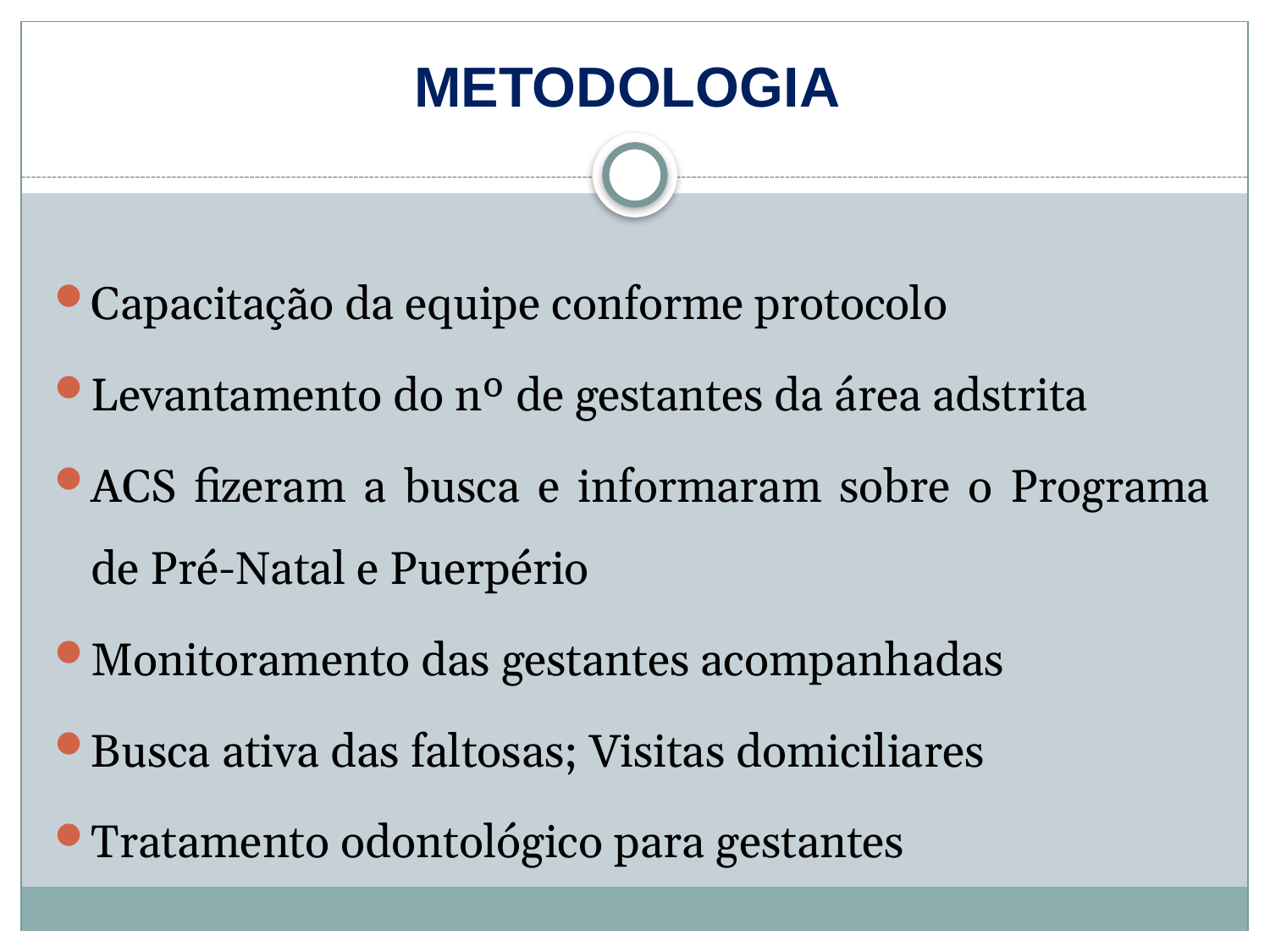

METODOLOGIA

Capacitação da equipe conforme protocolo
Levantamento do nº de gestantes da área adstrita
ACS fizeram a busca e informaram sobre o Programa de Pré-Natal e Puerpério
Monitoramento das gestantes acompanhadas
Busca ativa das faltosas; Visitas domiciliares
Tratamento odontológico para gestantes